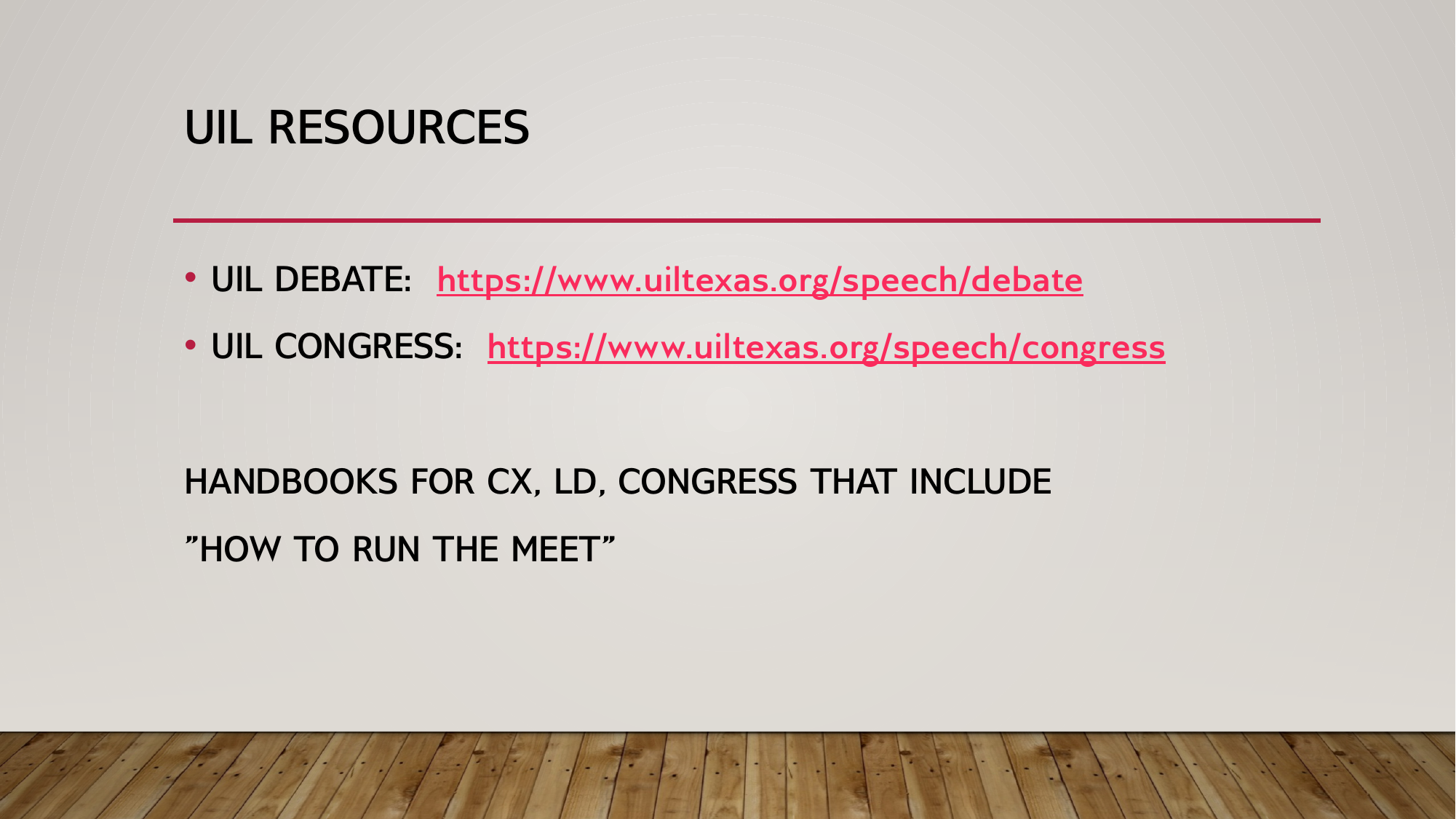

# UIL RESOURCES
UIL DEBATE:  https://www.uiltexas.org/speech/debate
UIL CONGRESS:  https://www.uiltexas.org/speech/congress

HANDBOOKS FOR CX, LD, CONGRESS THAT INCLUDE
”HOW TO RUN THE MEET”